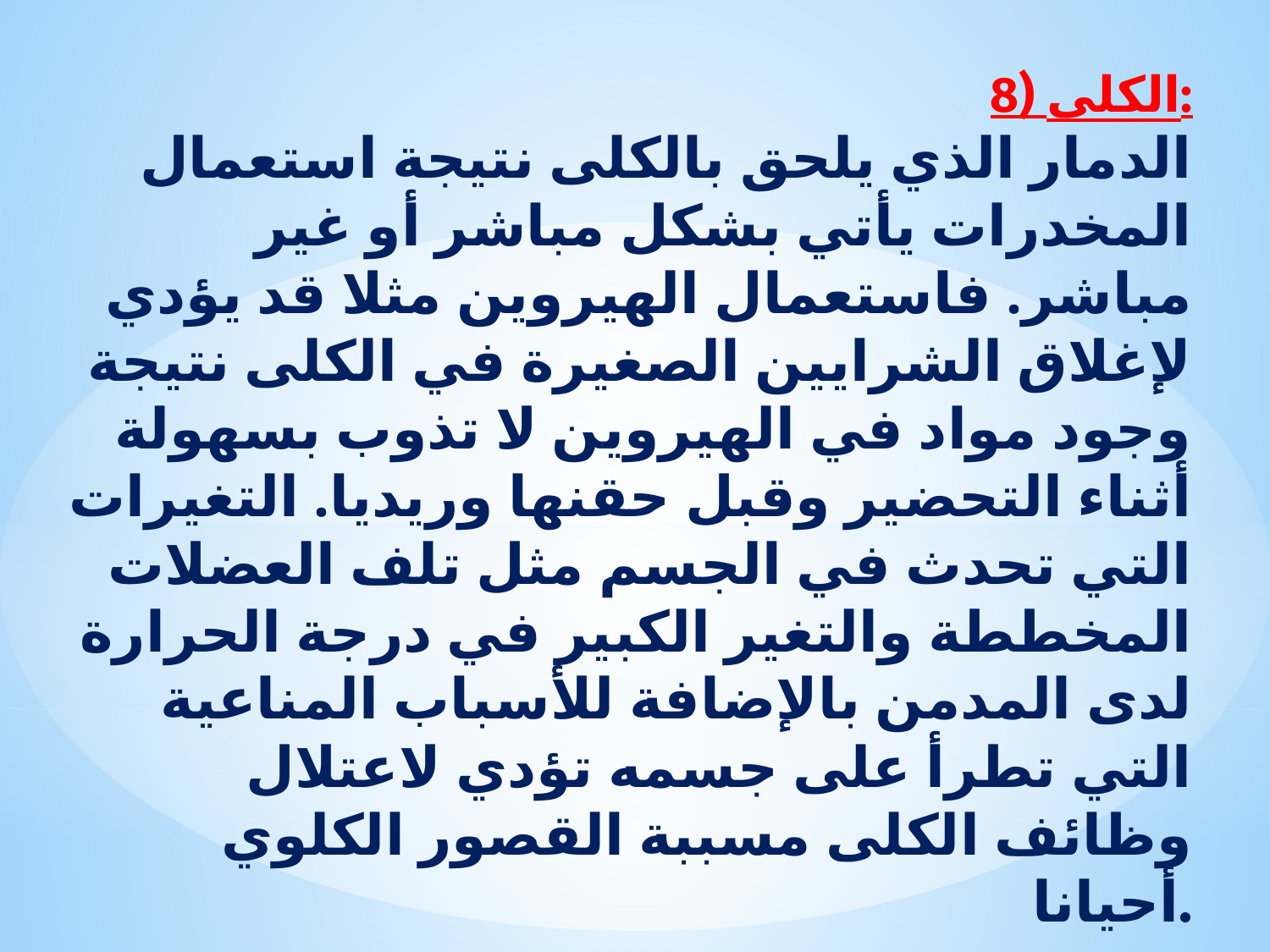

8) الكلى:
 الدمار الذي يلحق بالكلى نتيجة استعمال المخدرات يأتي بشكل مباشر أو غير مباشر. فاستعمال الهيروين مثلا قد يؤدي لإغلاق الشرايين الصغيرة في الكلى نتيجة وجود مواد في الهيروين لا تذوب بسهولة أثناء التحضير وقبل حقنها وريديا. التغيرات التي تحدث في الجسم مثل تلف العضلات المخططة والتغير الكبير في درجة الحرارة لدى المدمن بالإضافة للأسباب المناعية التي تطرأ على جسمه تؤدي لاعتلال وظائف الكلى مسببة القصور الكلوي أحيانا.